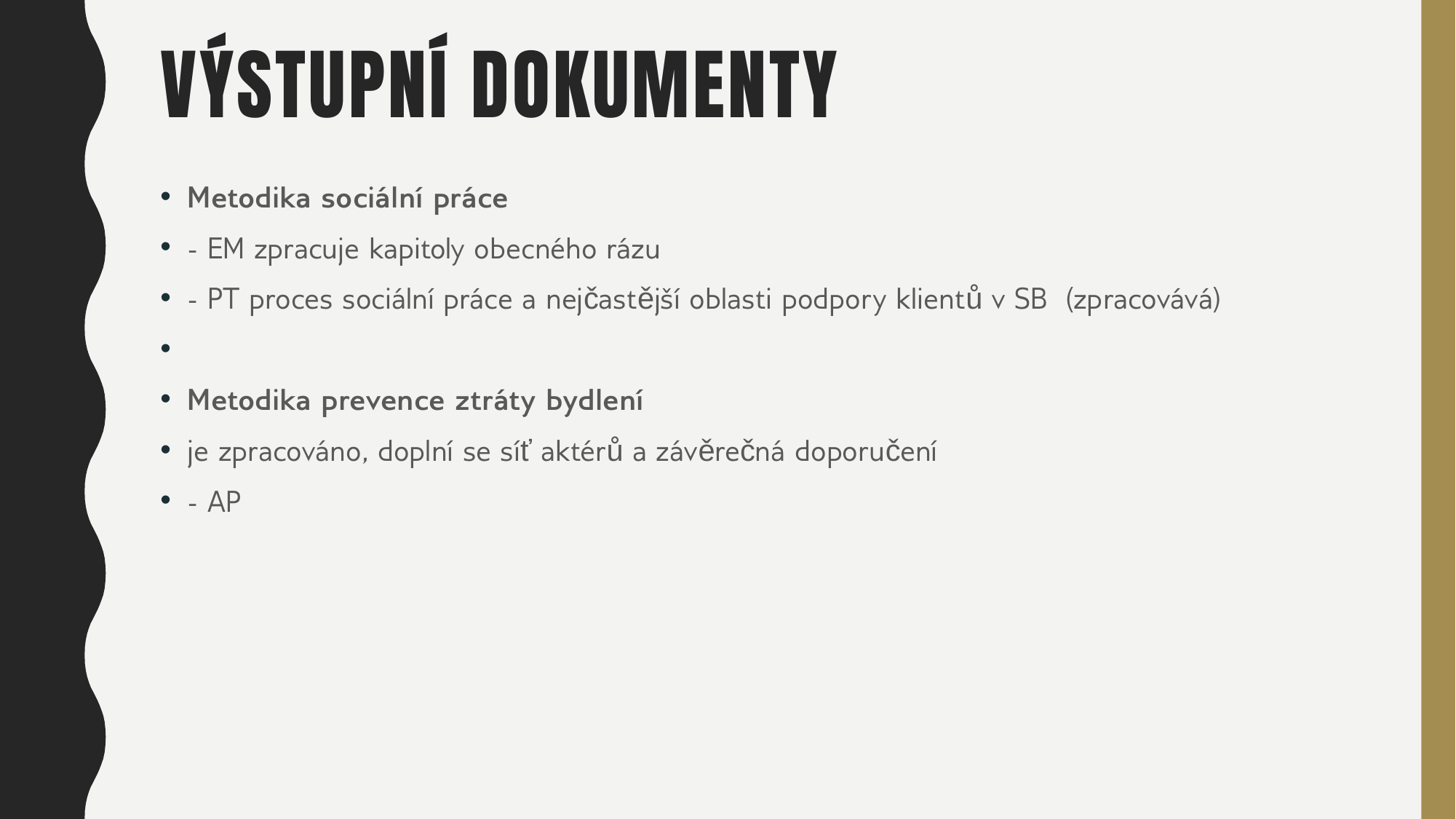

# Výstupní dokumenty
Metodika sociální práce
- EM zpracuje kapitoly obecného rázu
- PT proces sociální práce a nejčastější oblasti podpory klientů v SB  (zpracovává)

Metodika prevence ztráty bydlení
je zpracováno, doplní se síť aktérů a závěrečná doporučení
- AP